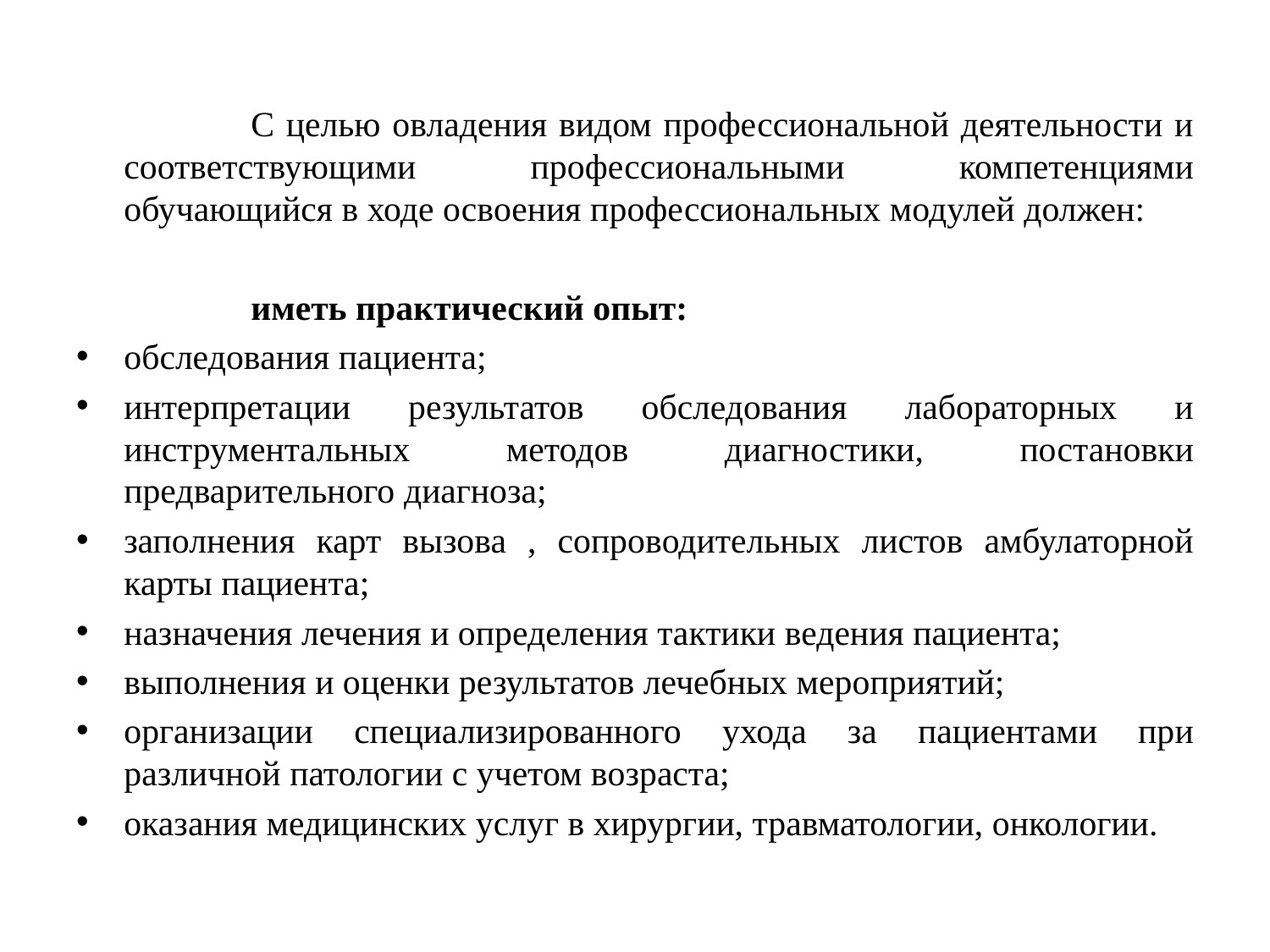

#

		С целью овладения видом профессиональной деятельности и соответствующими профессиональными компетенциями обучающийся в ходе освоения профессиональных модулей должен:

		иметь практический опыт:
обследования пациента;
интерпретации результатов обследования лабораторных и инструментальных методов диагностики, постановки предварительного диагноза;
заполнения карт вызова , сопроводительных листов амбулаторной карты пациента;
назначения лечения и определения тактики ведения пациента;
выполнения и оценки результатов лечебных мероприятий;
организации специализированного ухода за пациентами при различной патологии с учетом возраста;
оказания медицинских услуг в хирургии, травматологии, онкологии.